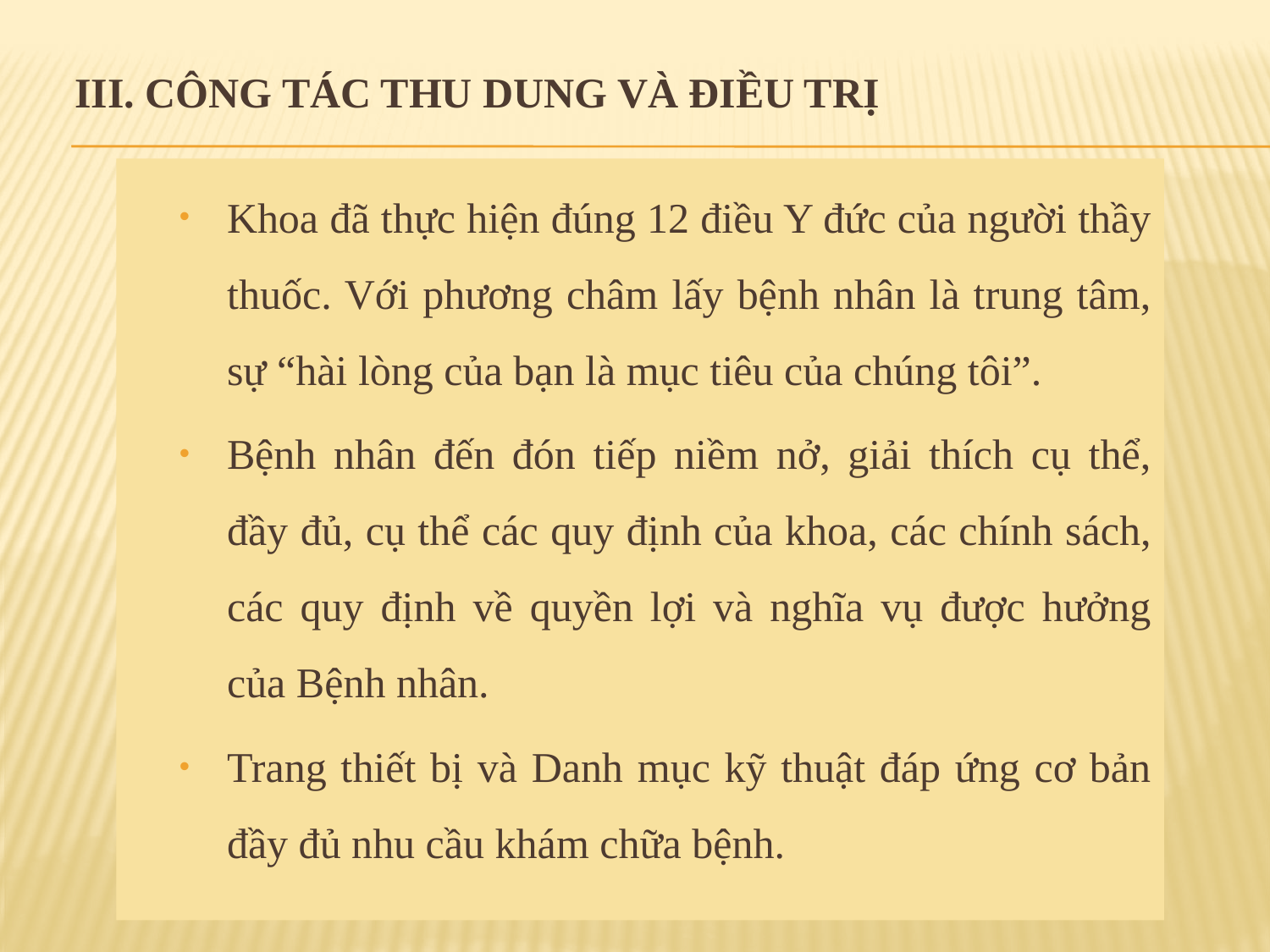

# III. Công tác thu dung và điều trị
Khoa đã thực hiện đúng 12 điều Y đức của người thầy thuốc. Với phương châm lấy bệnh nhân là trung tâm, sự “hài lòng của bạn là mục tiêu của chúng tôi”.
Bệnh nhân đến đón tiếp niềm nở, giải thích cụ thể, đầy đủ, cụ thể các quy định của khoa, các chính sách, các quy định về quyền lợi và nghĩa vụ được hưởng của Bệnh nhân.
Trang thiết bị và Danh mục kỹ thuật đáp ứng cơ bản đầy đủ nhu cầu khám chữa bệnh.